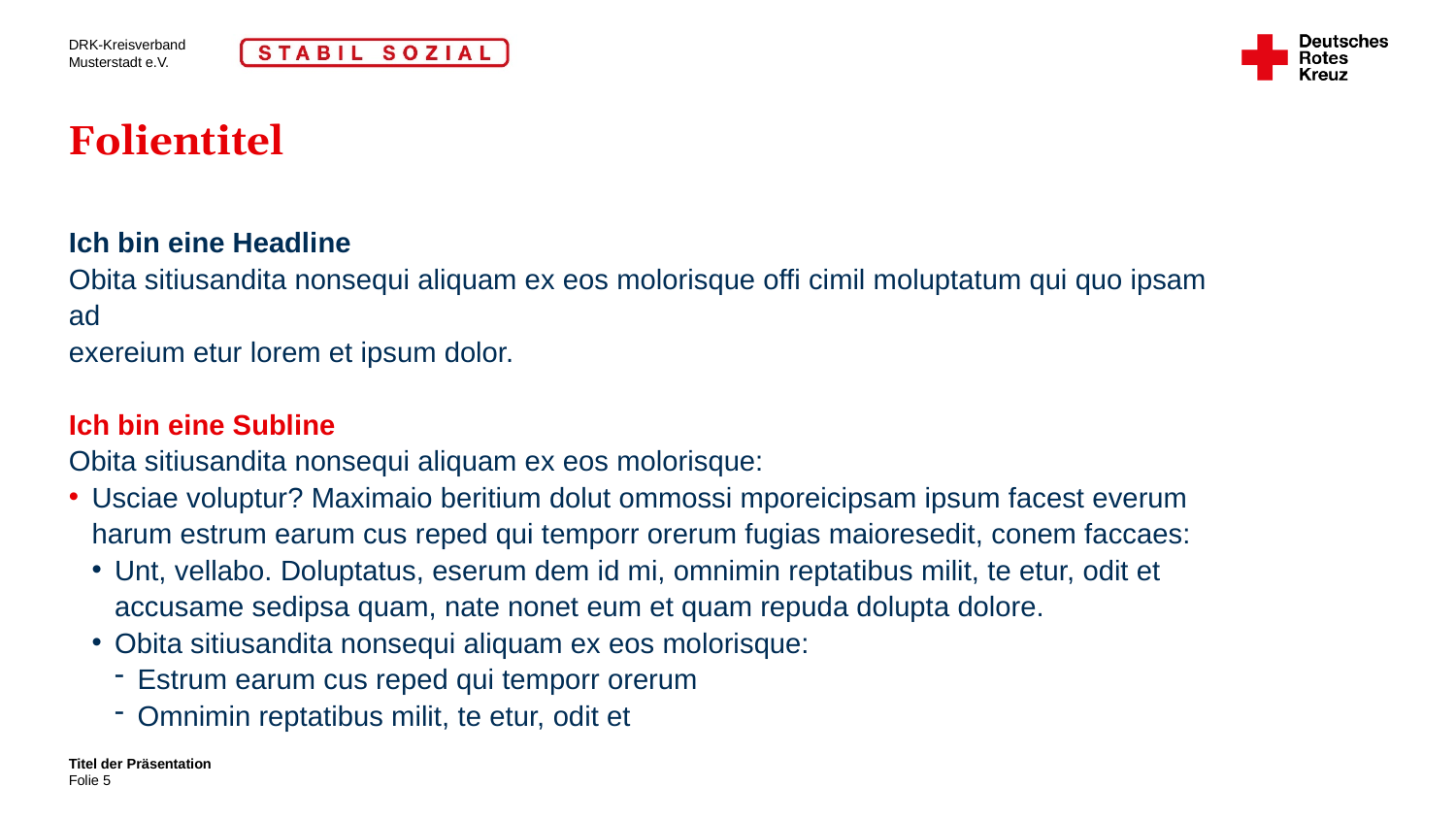

# Folientitel
Ich bin eine Headline
Obita sitiusandita nonsequi aliquam ex eos molorisque offi cimil moluptatum qui quo ipsam ad
exereium etur lorem et ipsum dolor.
Ich bin eine Subline
Obita sitiusandita nonsequi aliquam ex eos molorisque:
Usciae voluptur? Maximaio beritium dolut ommossi mporeicipsam ipsum facest everum
harum estrum earum cus reped qui temporr orerum fugias maioresedit, conem faccaes:
Unt, vellabo. Doluptatus, eserum dem id mi, omnimin reptatibus milit, te etur, odit et
accusame sedipsa quam, nate nonet eum et quam repuda dolupta dolore.
Obita sitiusandita nonsequi aliquam ex eos molorisque:
Estrum earum cus reped qui temporr orerum
Omnimin reptatibus milit, te etur, odit et
Titel der Präsentation
5